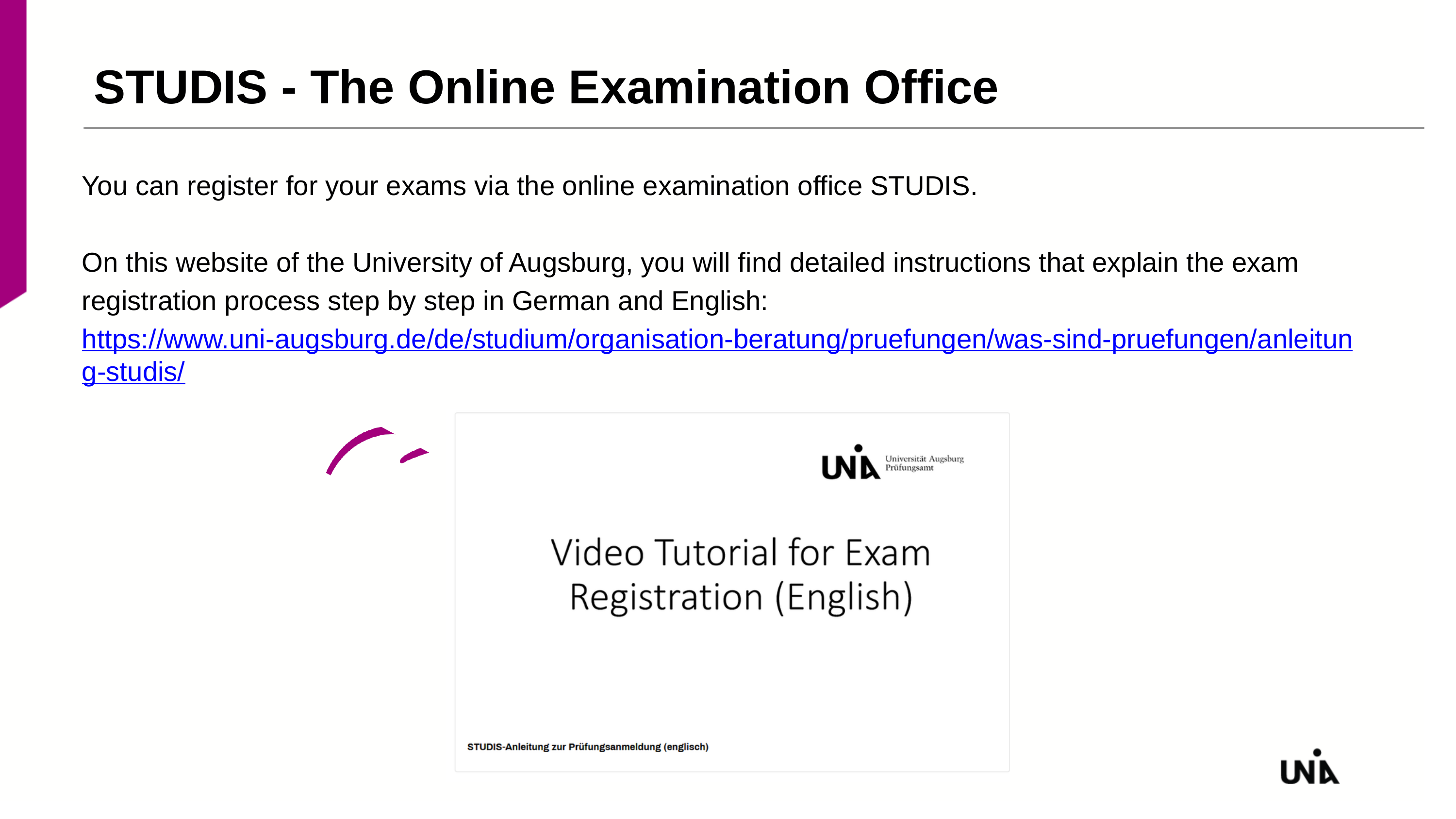

STUDIS - The Online Examination Office
You can register for your exams via the online examination office STUDIS.

On this website of the University of Augsburg, you will find detailed instructions that explain the exam registration process step by step in German and English:
https://www.uni-augsburg.de/de/studium/organisation-beratung/pruefungen/was-sind-pruefungen/anleitung-studis/